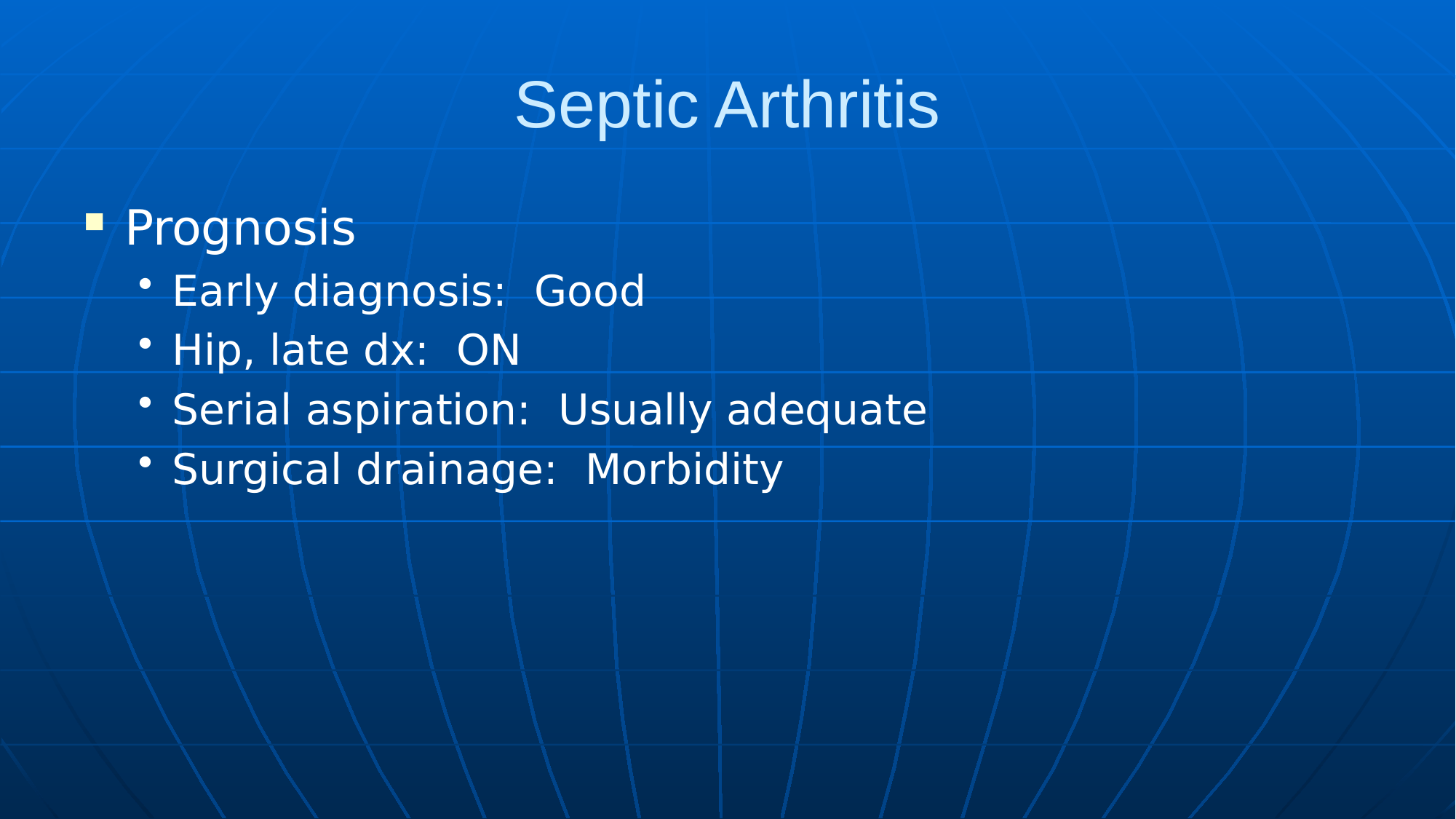

# Septic Arthritis
Prognosis
Early diagnosis:  Good
Hip, late dx:  ON
Serial aspiration:  Usually adequate
Surgical drainage:  Morbidity